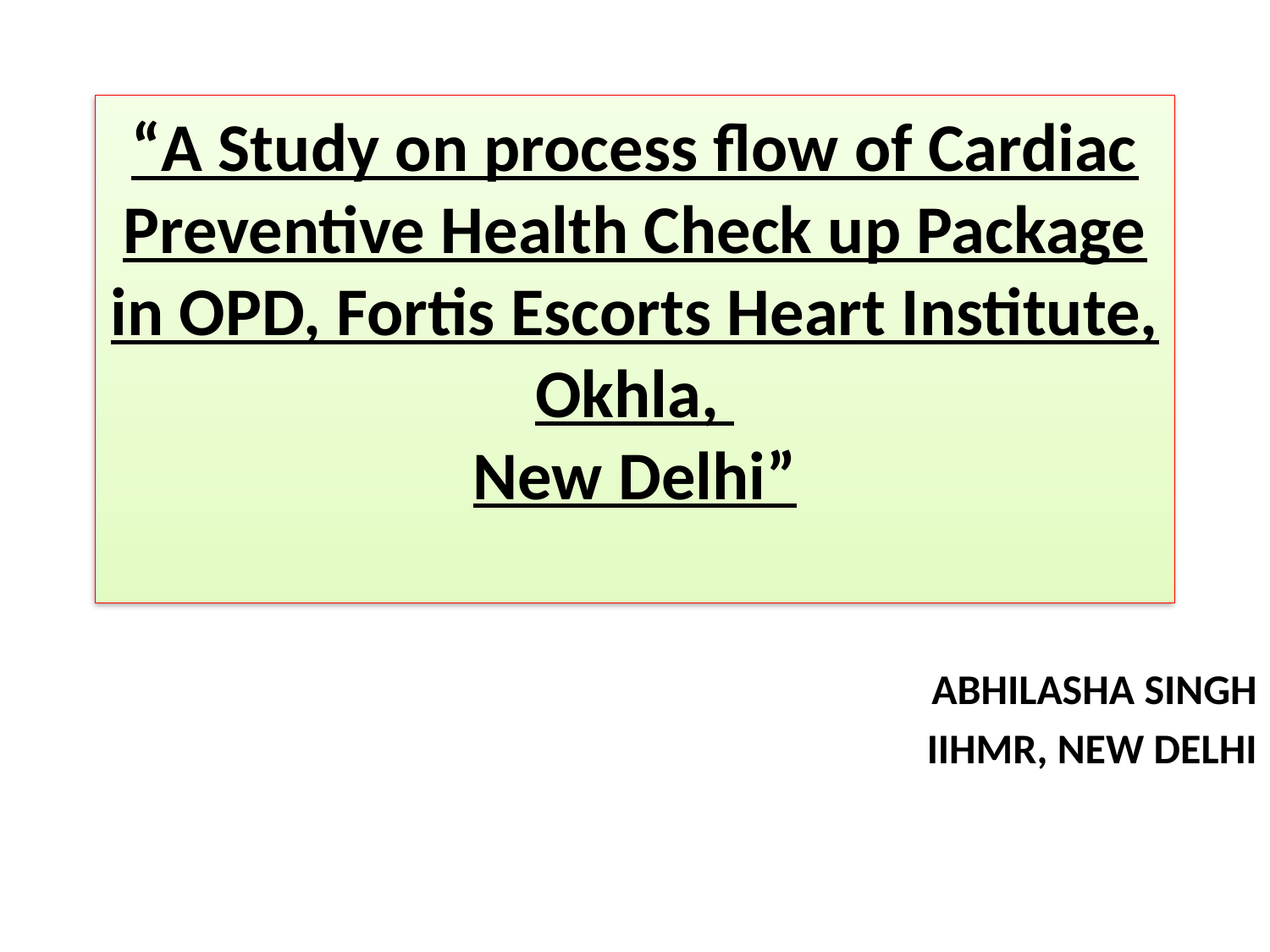

# “A Study on process flow of Cardiac Preventive Health Check up Package in OPD, Fortis Escorts Heart Institute, Okhla, New Delhi”
ABHILASHA SINGH
IIHMR, NEW DELHI